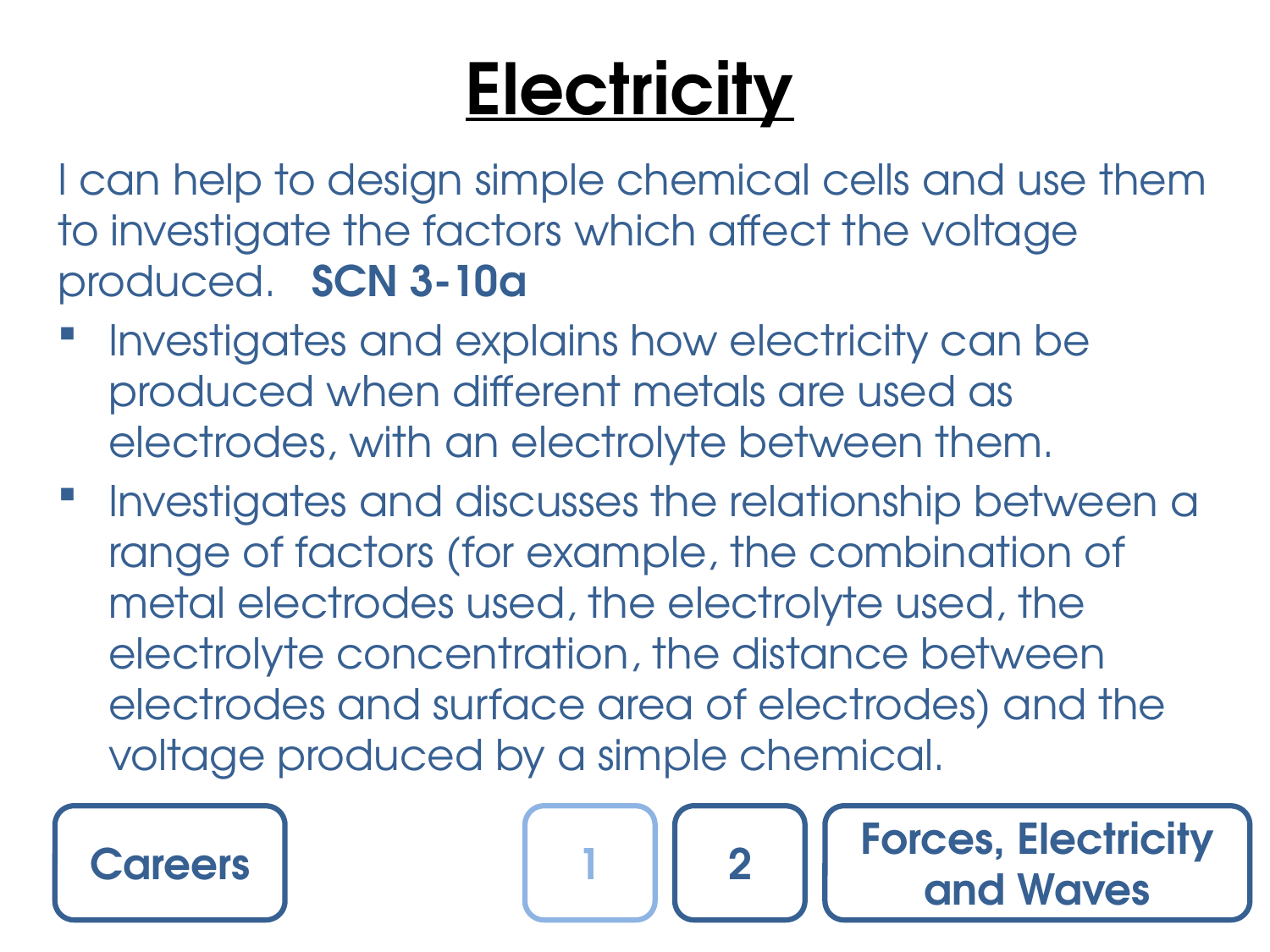

# Electricity
I can help to design simple chemical cells and use them to investigate the factors which affect the voltage produced. 	SCN 3-10a
Investigates and explains how electricity can be produced when different metals are used as electrodes, with an electrolyte between them.
Investigates and discusses the relationship between a range of factors (for example, the combination of metal electrodes used, the electrolyte used, the electrolyte concentration, the distance between electrodes and surface area of electrodes) and the voltage produced by a simple chemical.
Careers
1
2
Forces, Electricity and Waves